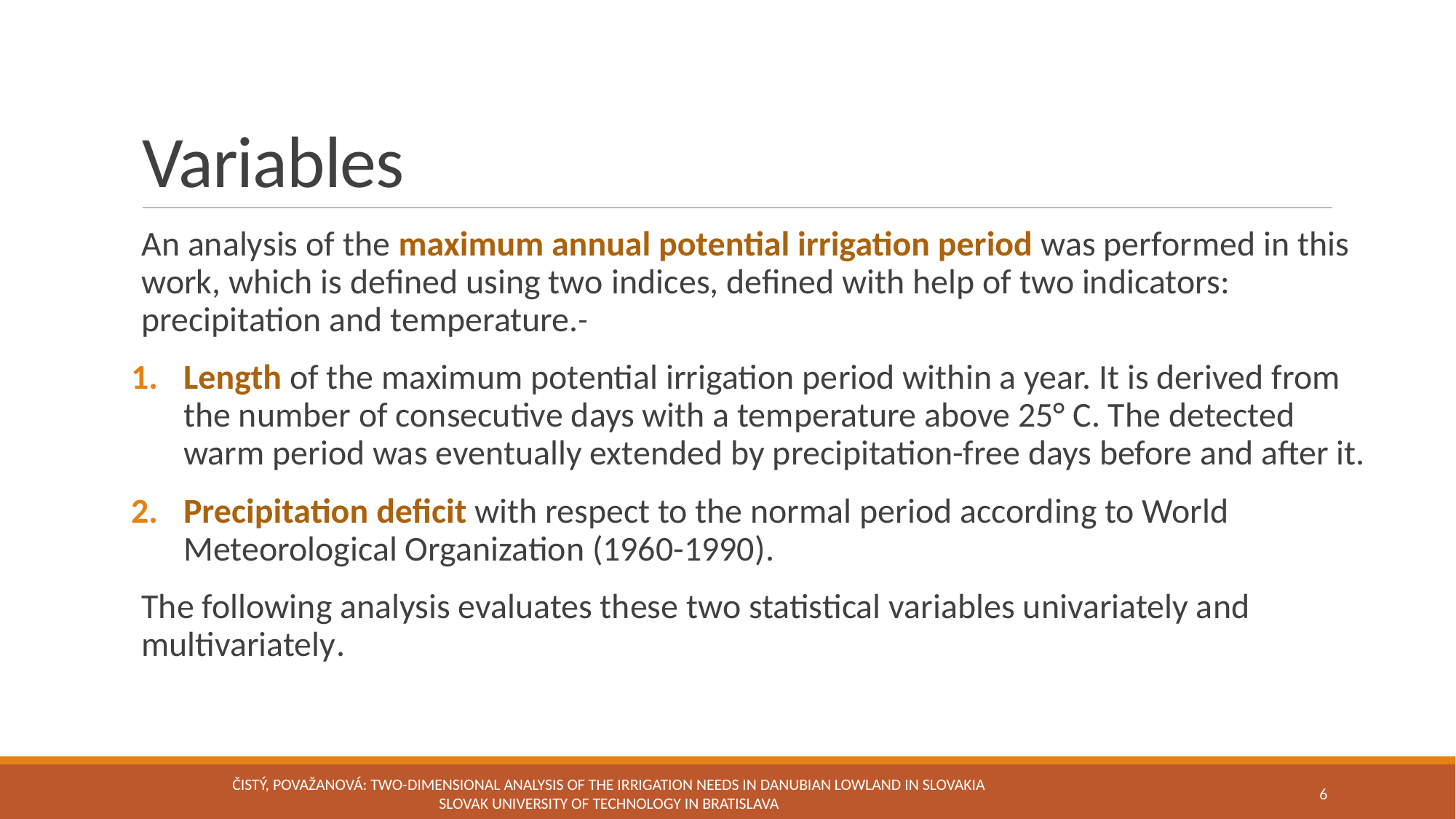

# Variables
An analysis of the maximum annual potential irrigation period was performed in this work, which is defined using two indices, defined with help of two indicators: precipitation and temperature.
Length of the maximum potential irrigation period within a year. It is derived from the number of consecutive days with a temperature above 25° C. The detected warm period was eventually extended by precipitation-free days before and after it.
Precipitation deficit with respect to the normal period according to World Meteorological Organization (1960-1990).
The following analysis evaluates these two statistical variables univariately and multivariately.
Čistý, Považanová: Two-dimensional analysis of the irrigation needs in Danubian Lowland in Slovakia Slovak University of Technology in Bratislava
6